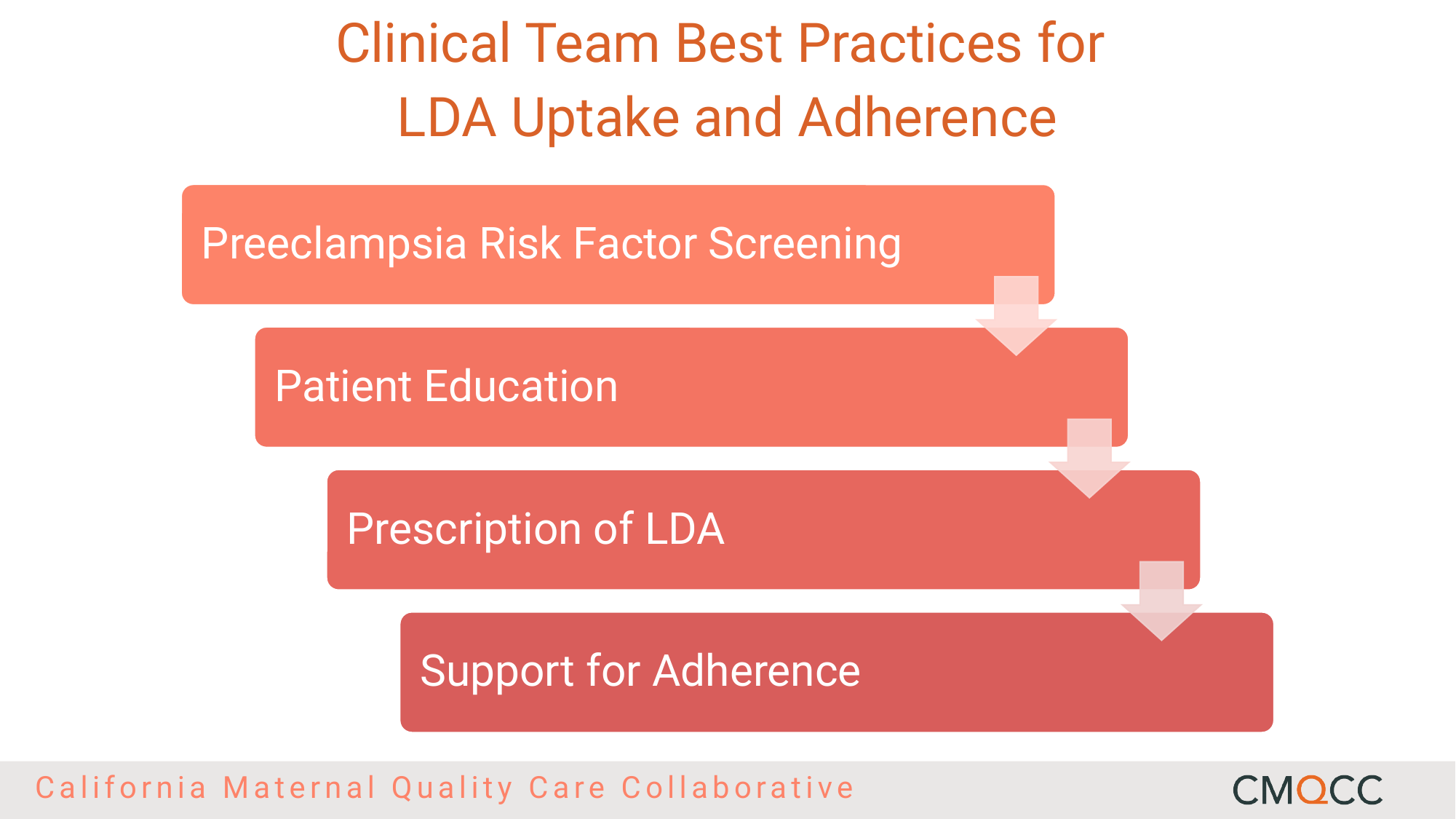

Clinical Team Best Practices for
LDA Uptake and Adherence
Preeclampsia Risk Factor Screening
Patient Education
Prescription of LDA
Support for Adherence